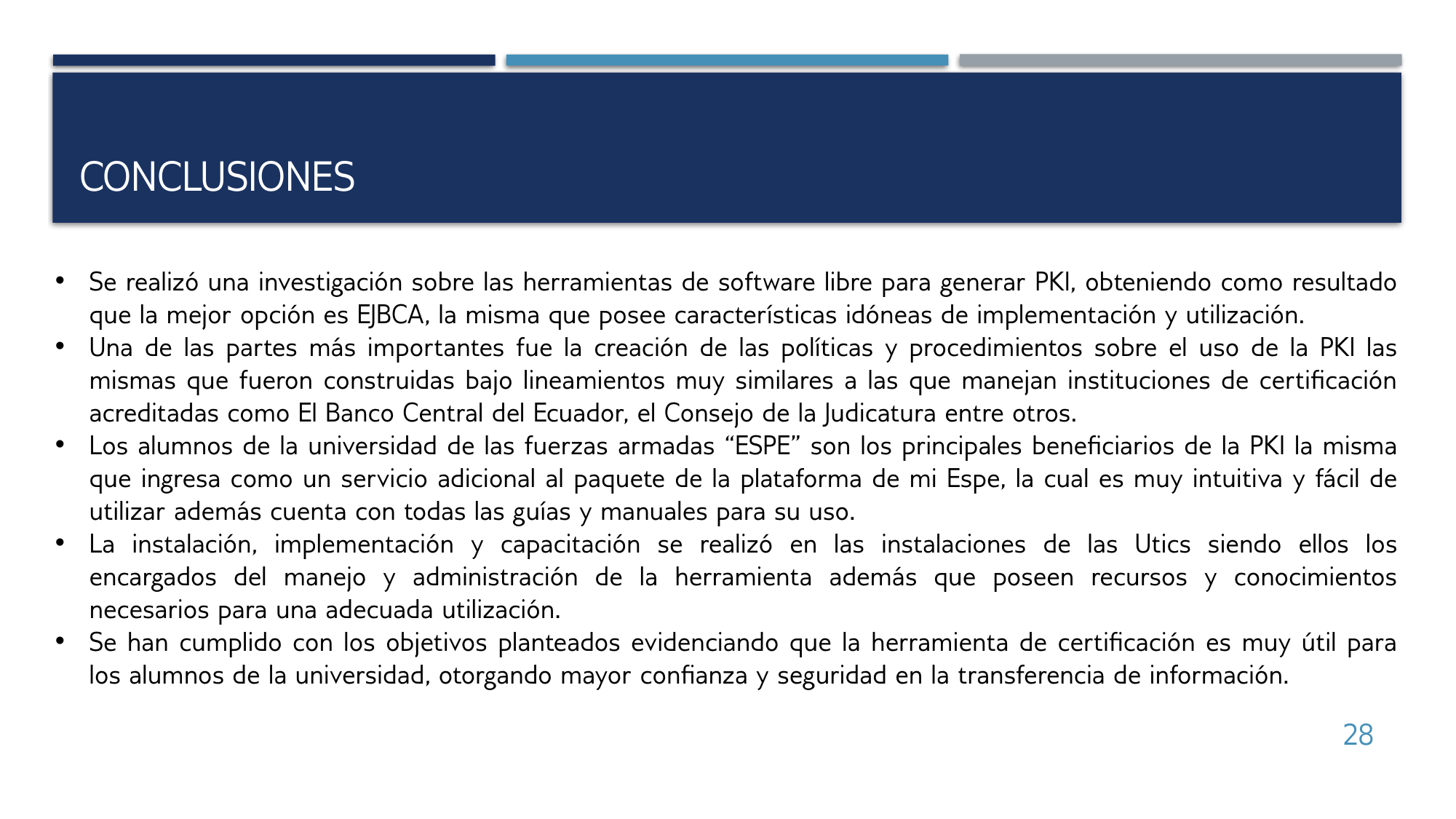

# Conclusiones
Se realizó una investigación sobre las herramientas de software libre para generar PKI, obteniendo como resultado que la mejor opción es EJBCA, la misma que posee características idóneas de implementación y utilización.
Una de las partes más importantes fue la creación de las políticas y procedimientos sobre el uso de la PKI las mismas que fueron construidas bajo lineamientos muy similares a las que manejan instituciones de certificación acreditadas como El Banco Central del Ecuador, el Consejo de la Judicatura entre otros.
Los alumnos de la universidad de las fuerzas armadas “ESPE” son los principales beneficiarios de la PKI la misma que ingresa como un servicio adicional al paquete de la plataforma de mi Espe, la cual es muy intuitiva y fácil de utilizar además cuenta con todas las guías y manuales para su uso.
La instalación, implementación y capacitación se realizó en las instalaciones de las Utics siendo ellos los encargados del manejo y administración de la herramienta además que poseen recursos y conocimientos necesarios para una adecuada utilización.
Se han cumplido con los objetivos planteados evidenciando que la herramienta de certificación es muy útil para los alumnos de la universidad, otorgando mayor confianza y seguridad en la transferencia de información.
28